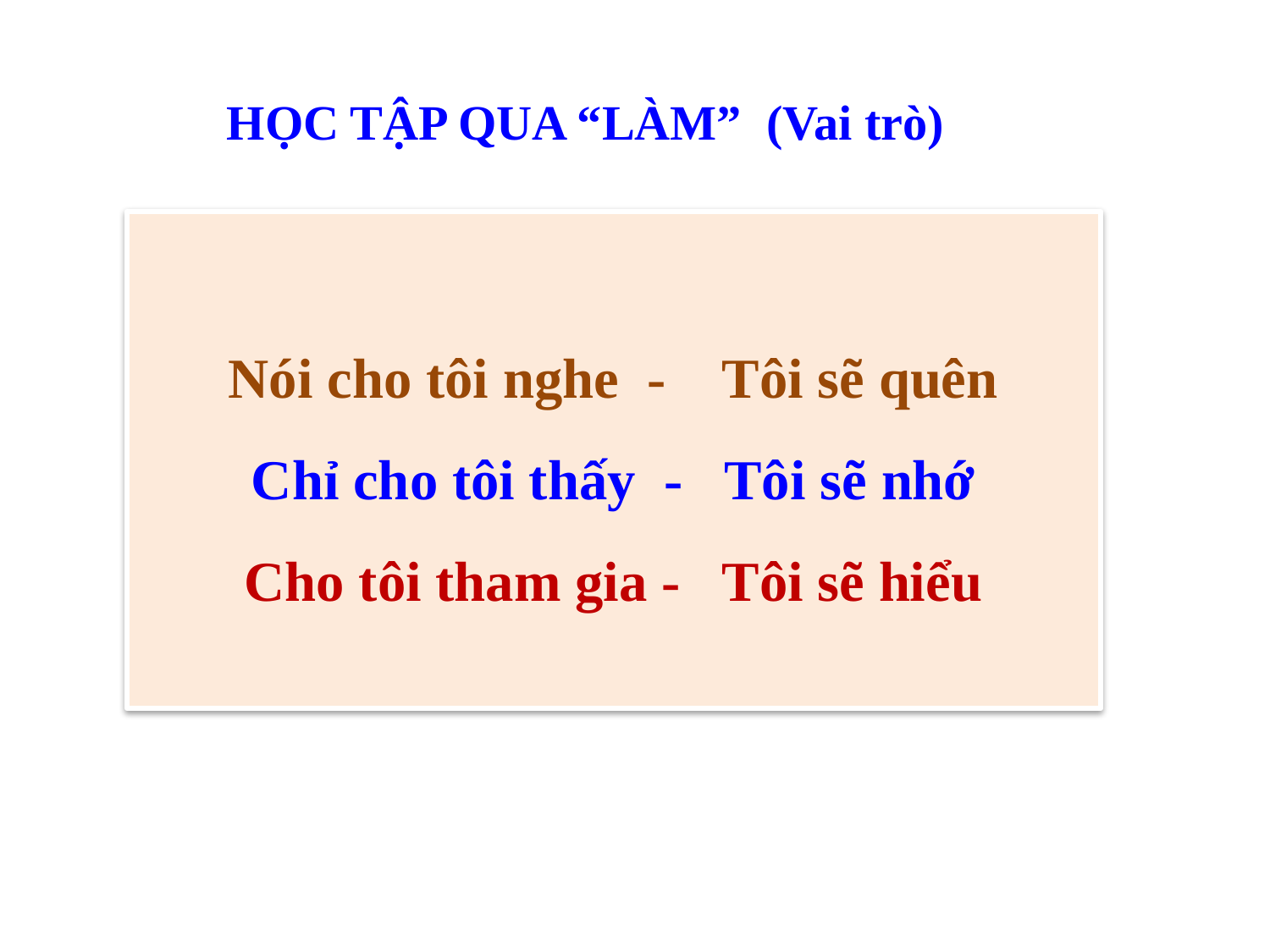

HỌC TẬP QUA “LÀM”  (Vai trò)
Nói cho tôi nghe  -    Tôi sẽ quên
Chỉ cho tôi thấy  -   Tôi sẽ nhớ
Cho tôi tham gia -   Tôi sẽ hiểu